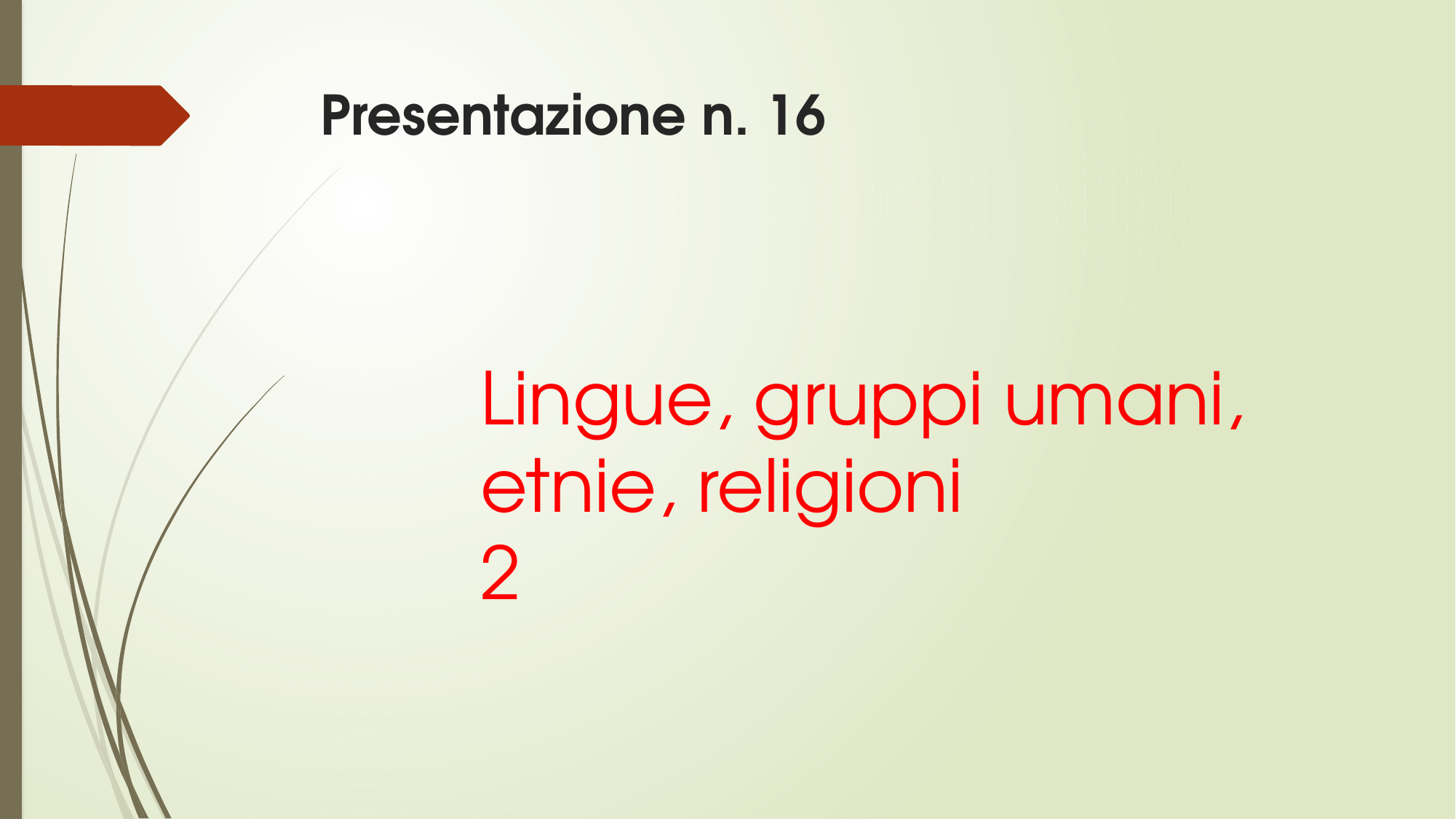

# Presentazione n. 16

Lingue, gruppi umani, etnie, religioni
2